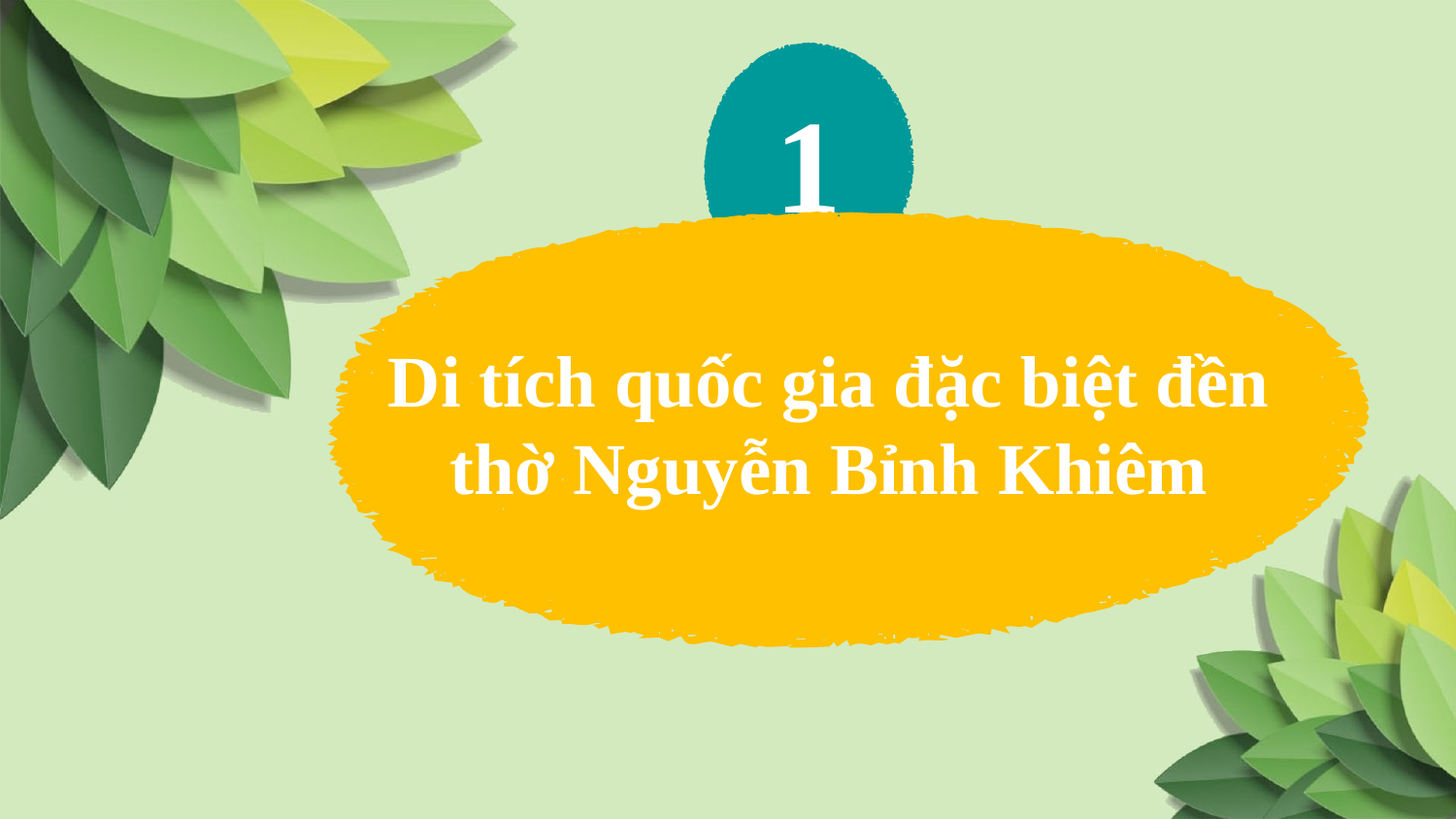

1
Di tích quốc gia đặc biệt đền thờ Nguyễn Bỉnh Khiêm